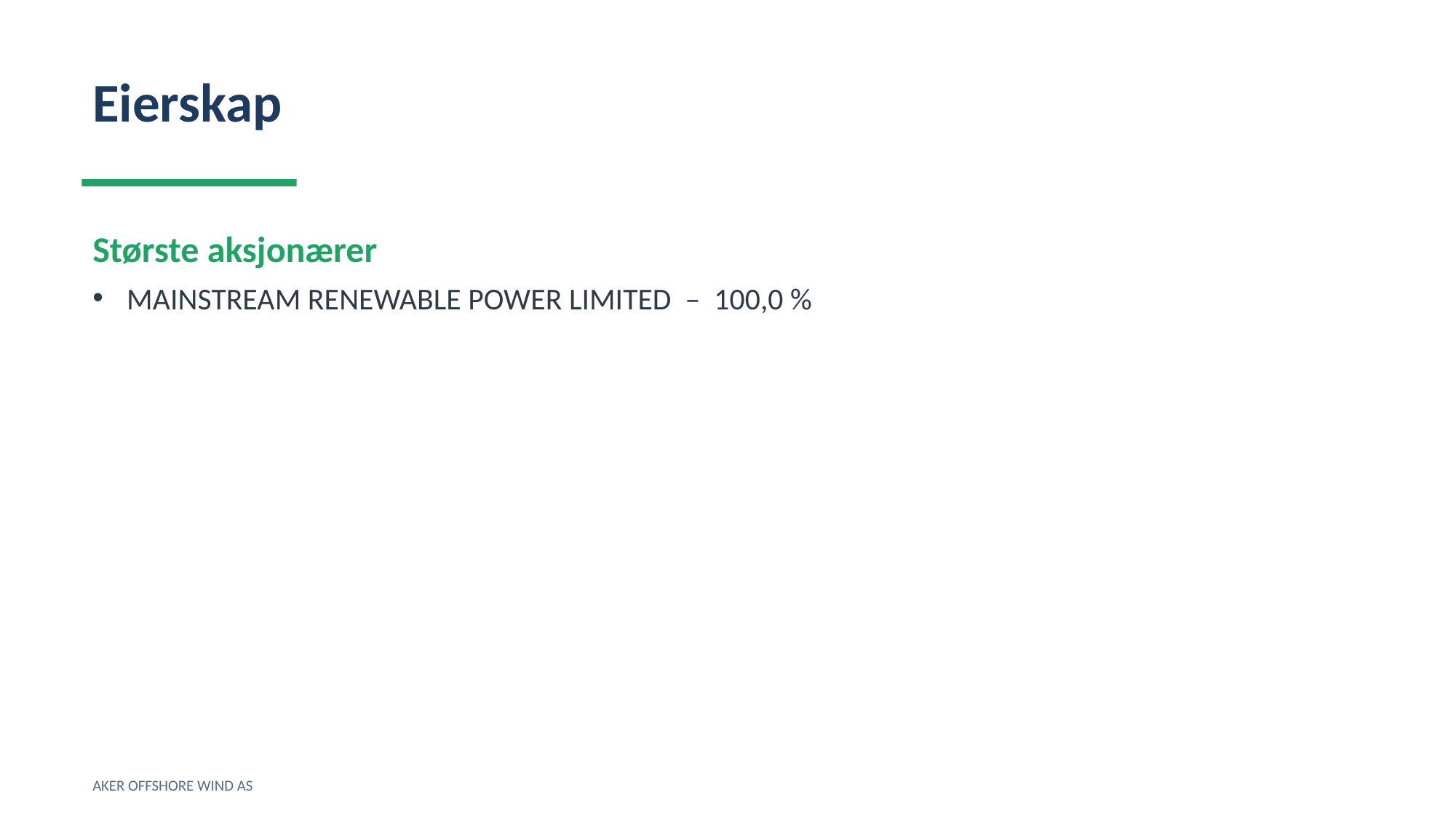

Eierskap

Største aksjonærer
MAINSTREAM RENEWABLE POWER LIMITED  –  100,0 %
AKER OFFSHORE WIND AS